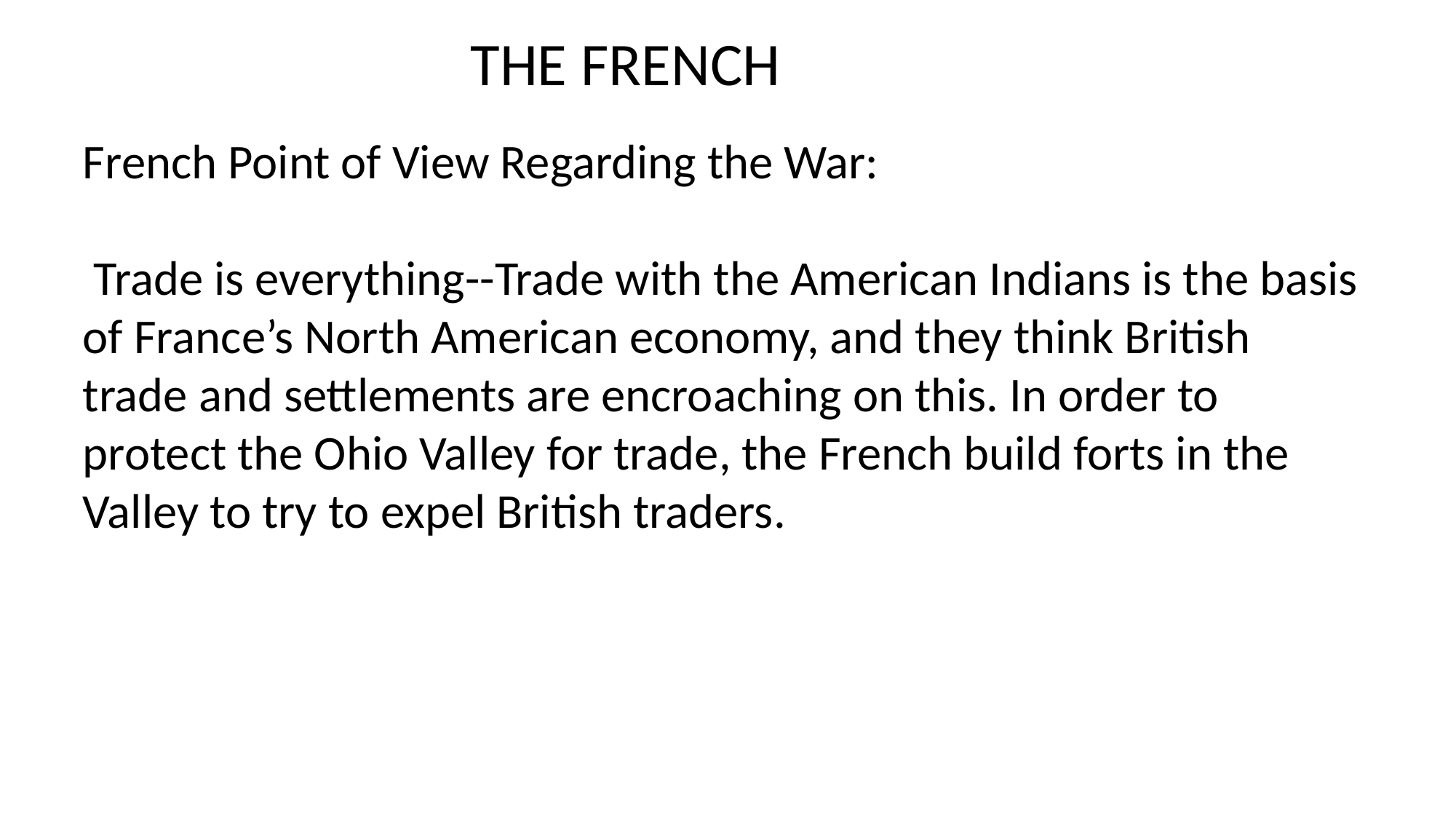

THE FRENCH
French Point of View Regarding the War:

 Trade is everything--Trade with the American Indians is the basis of France’s North American economy, and they think British trade and settlements are encroaching on this. In order to protect the Ohio Valley for trade, the French build forts in the Valley to try to expel British traders.